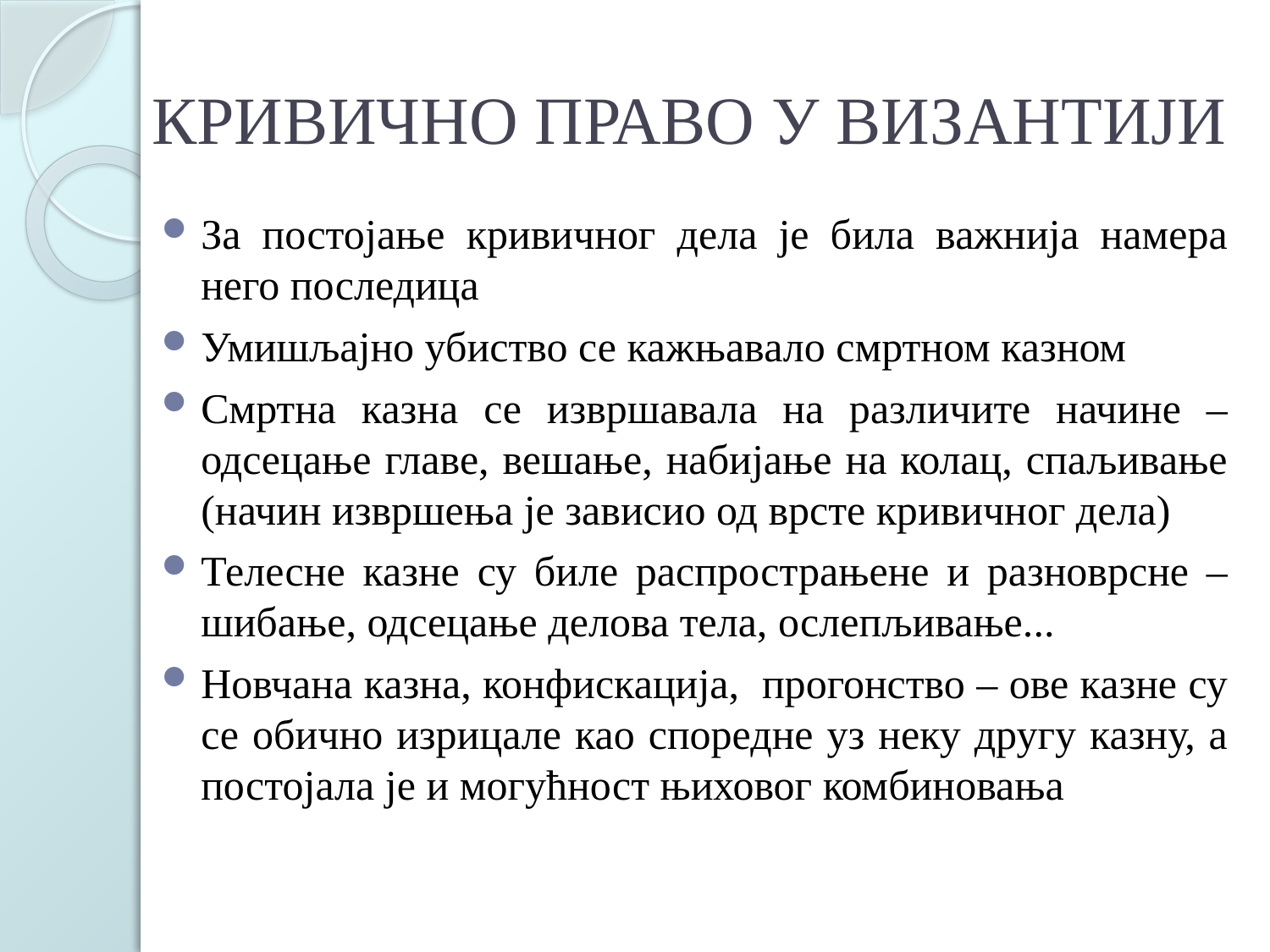

# КРИВИЧНО ПРАВО У ВИЗАНТИЈИ
За постојање кривичног дела је била важнија намера него последица
Умишљајно убиство се кажњавало смртном казном
Смртна казна се извршавала на различите начине – одсецање главе, вешање, набијање на колац, спаљивање (начин извршења је зависио од врсте кривичног дела)
Телесне казне су биле распрострањене и разноврсне – шибање, одсецање делова тела, ослепљивање...
Новчана казна, конфискација,  прогонство – ове казне су се обично изрицале као споредне уз неку другу казну, а постојала је и могућност њиховог комбиновања